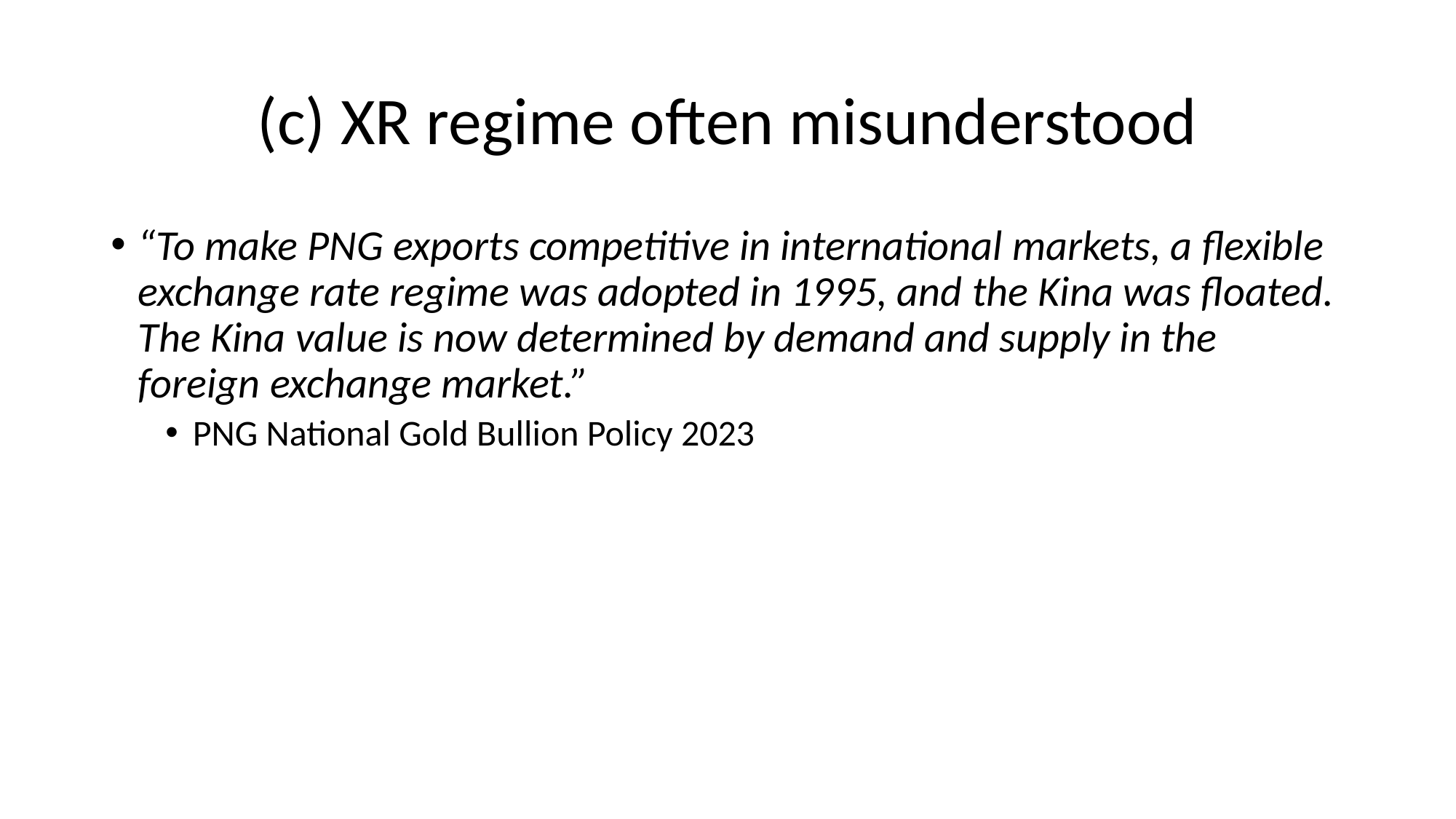

# (c) XR regime often misunderstood
“To make PNG exports competitive in international markets, a flexible exchange rate regime was adopted in 1995, and the Kina was floated. The Kina value is now determined by demand and supply in the foreign exchange market.”
PNG National Gold Bullion Policy 2023